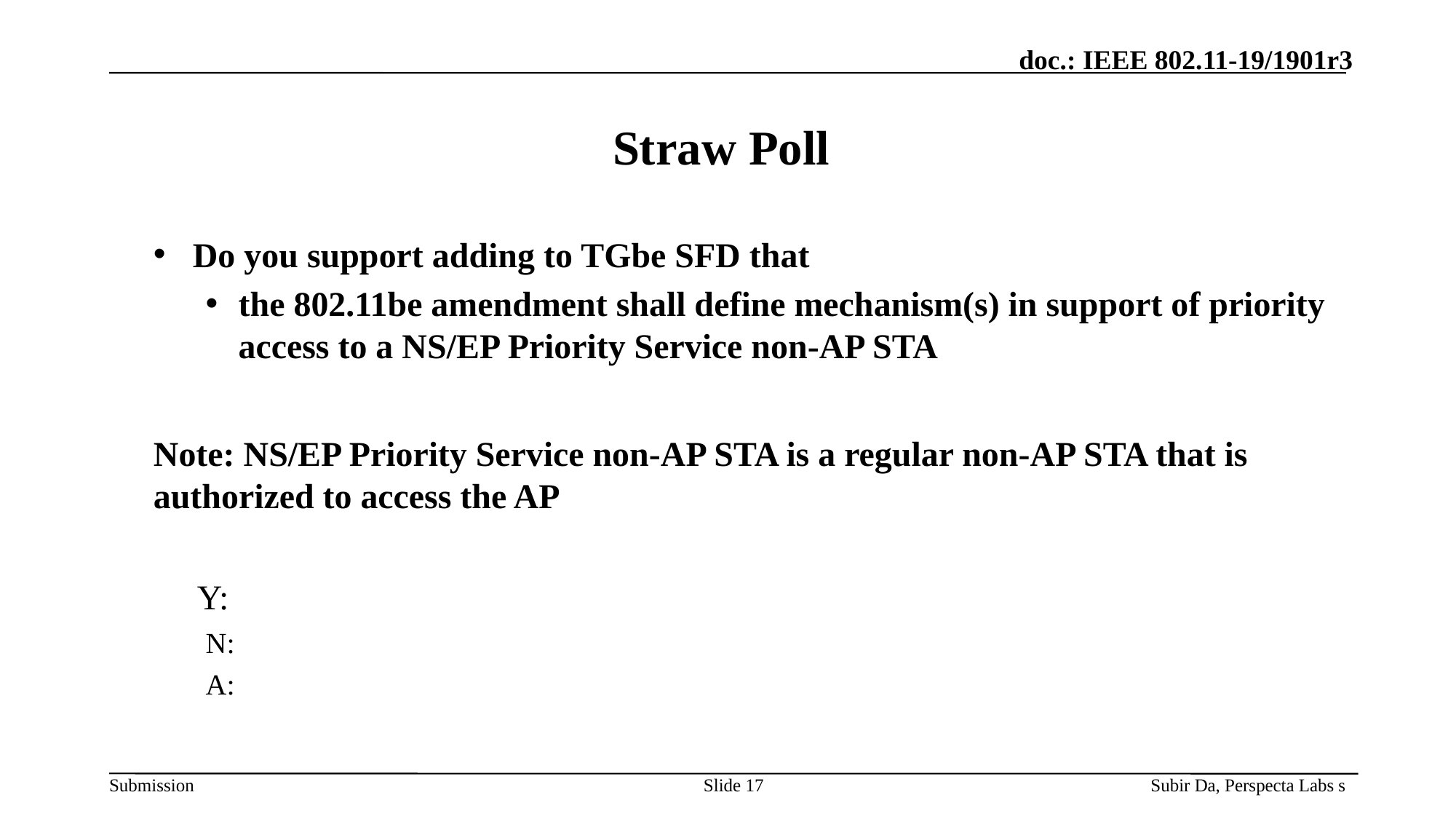

Slide 17
Subir Da, Perspecta Labs s
# Straw Poll
Do you support adding to TGbe SFD that
the 802.11be amendment shall define mechanism(s) in support of priority access to a NS/EP Priority Service non-AP STA

Note: NS/EP Priority Service non-AP STA is a regular non-AP STA that is authorized to access the AP

     Y:
N:
A: